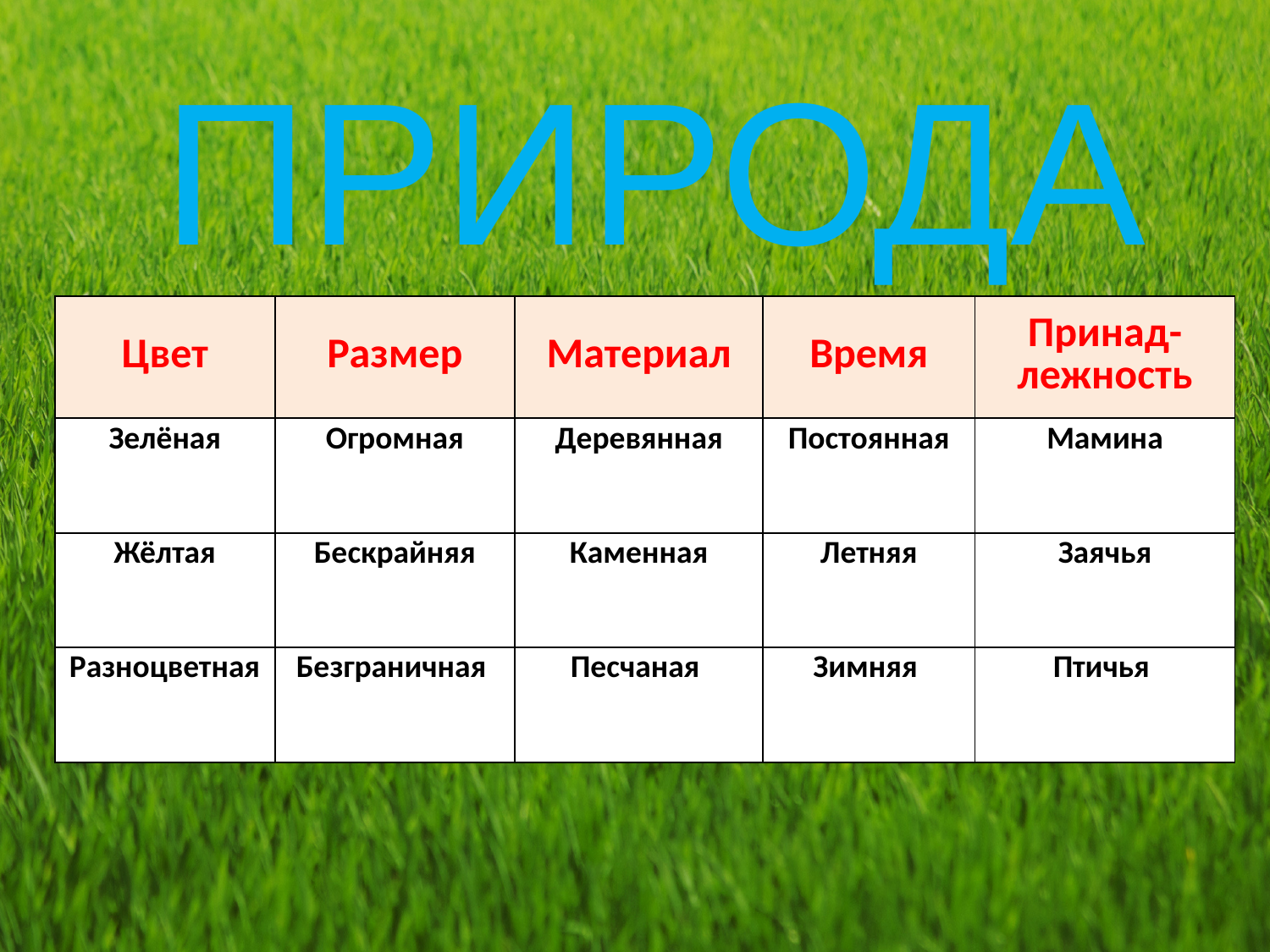

ПРИРОДА
| Цвет | Размер | Материал | Время | Принад-лежность |
| --- | --- | --- | --- | --- |
| Зелёная | Огромная | Деревянная | Постоянная | Мамина |
| Жёлтая | Бескрайняя | Каменная | Летняя | Заячья |
| Разноцветная | Безграничная | Песчаная | Зимняя | Птичья |